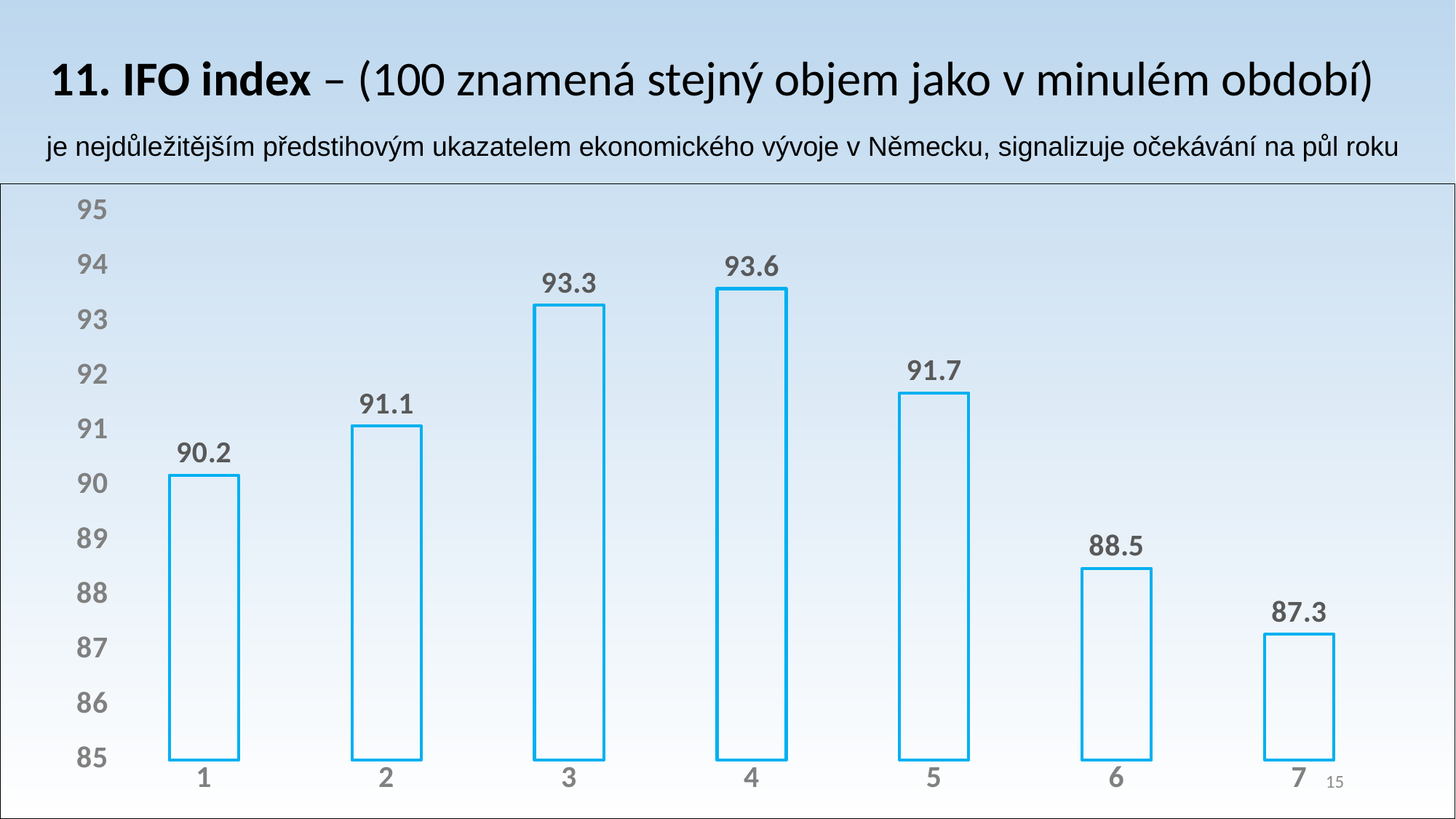

11. IFO index – (100 znamená stejný objem jako v minulém období)
je nejdůležitějším předstihovým ukazatelem ekonomického vývoje v Německu, signalizuje očekávání na půl roku

### Chart

| Category |  |
|---|---|
15